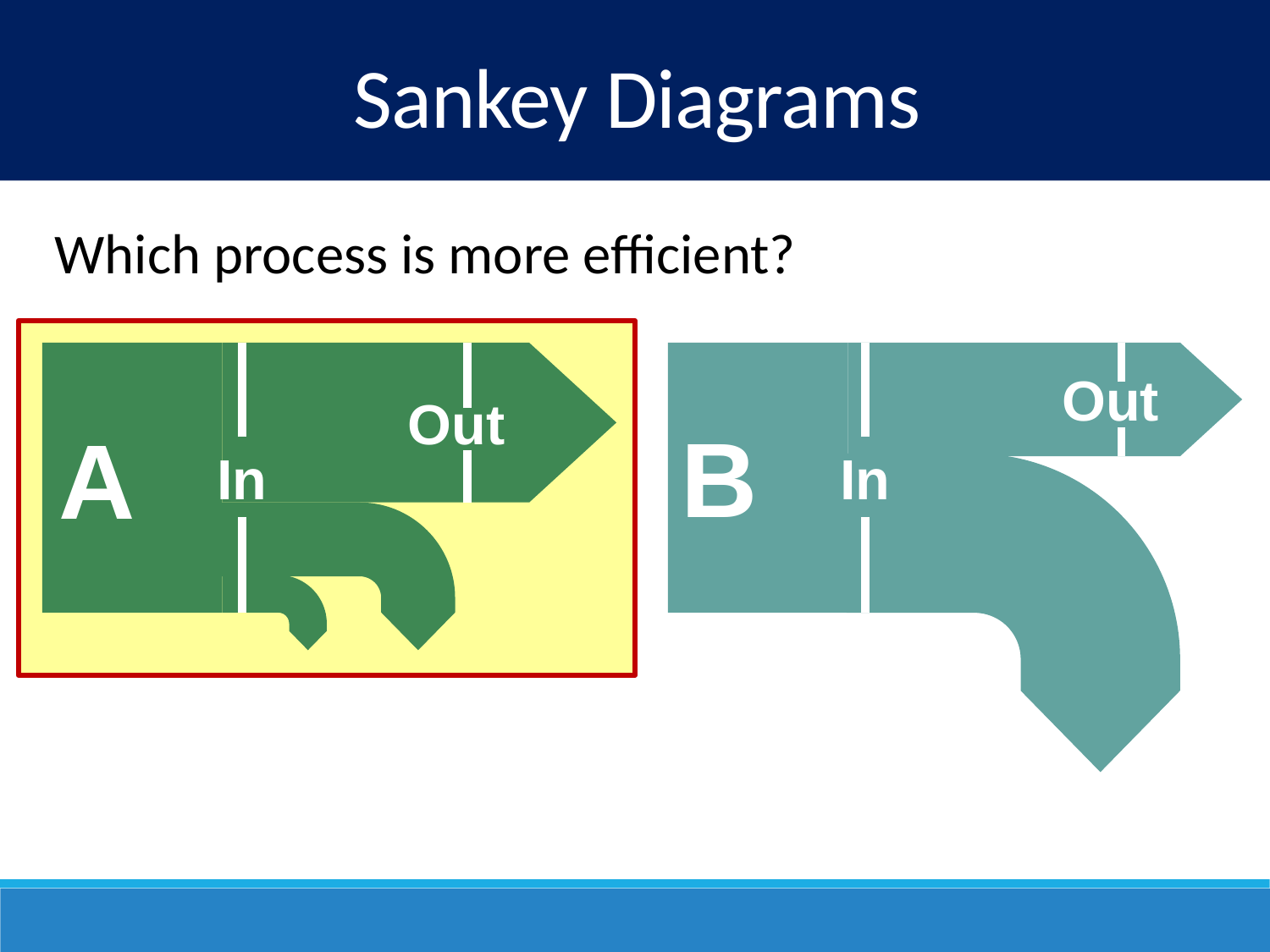

Sankey Diagrams
Which process is more efficient?

Out
Out
B
A
In
In